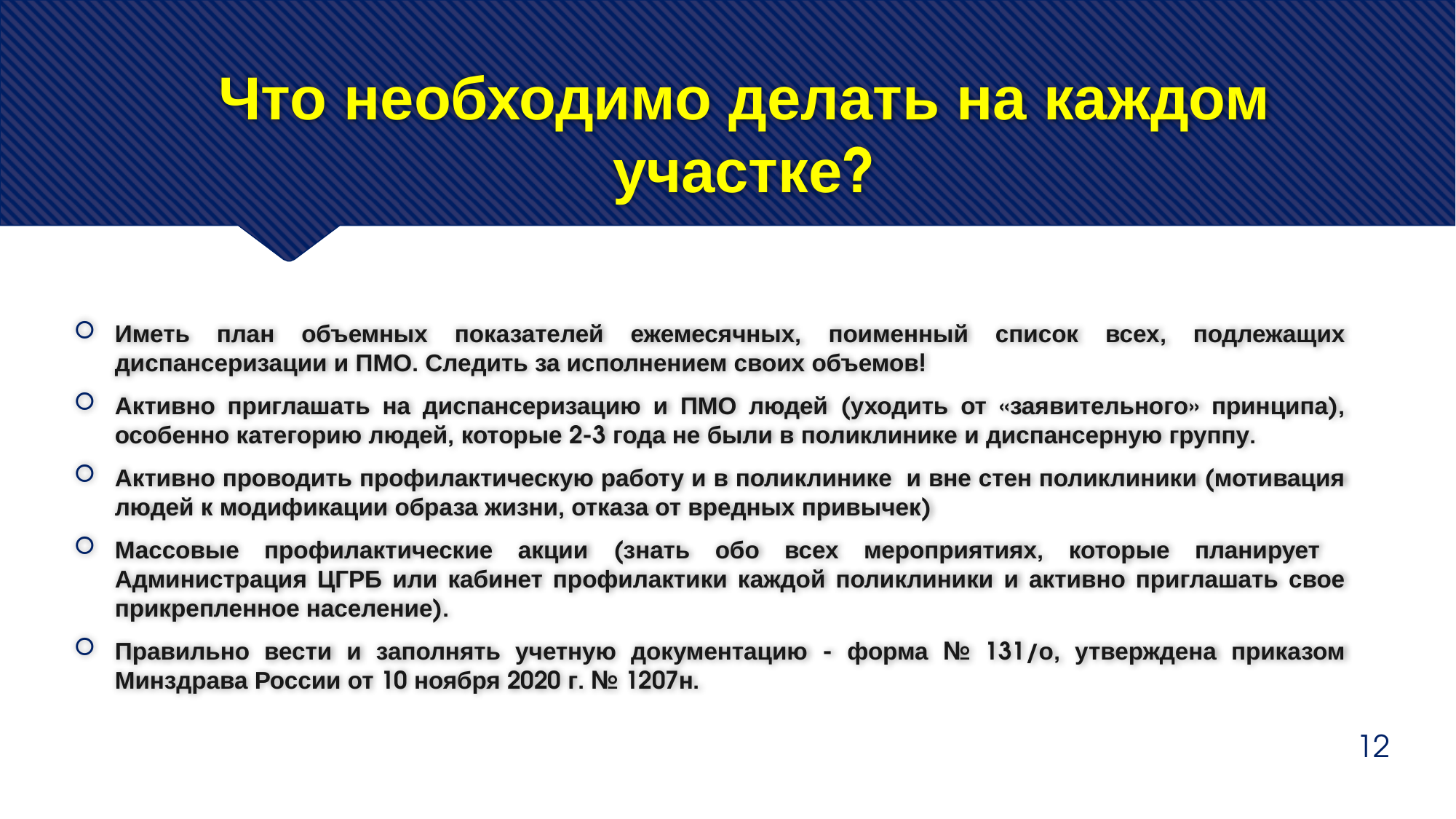

# Что необходимо делать на каждом участке?
Иметь план объемных показателей ежемесячных, поименный список всех, подлежащих диспансеризации и ПМО. Следить за исполнением своих объемов!
Активно приглашать на диспансеризацию и ПМО людей (уходить от «заявительного» принципа), особенно категорию людей, которые 2-3 года не были в поликлинике и диспансерную группу.
Активно проводить профилактическую работу и в поликлинике  и вне стен поликлиники (мотивация людей к модификации образа жизни, отказа от вредных привычек)
Массовые профилактические акции (знать обо всех мероприятиях, которые планирует  Администрация ЦГРБ или кабинет профилактики каждой поликлиники и активно приглашать свое прикрепленное население).
Правильно вести и заполнять учетную документацию - форма № 131/о, утверждена приказом Минздрава России от 10 ноября 2020 г. № 1207н.

12